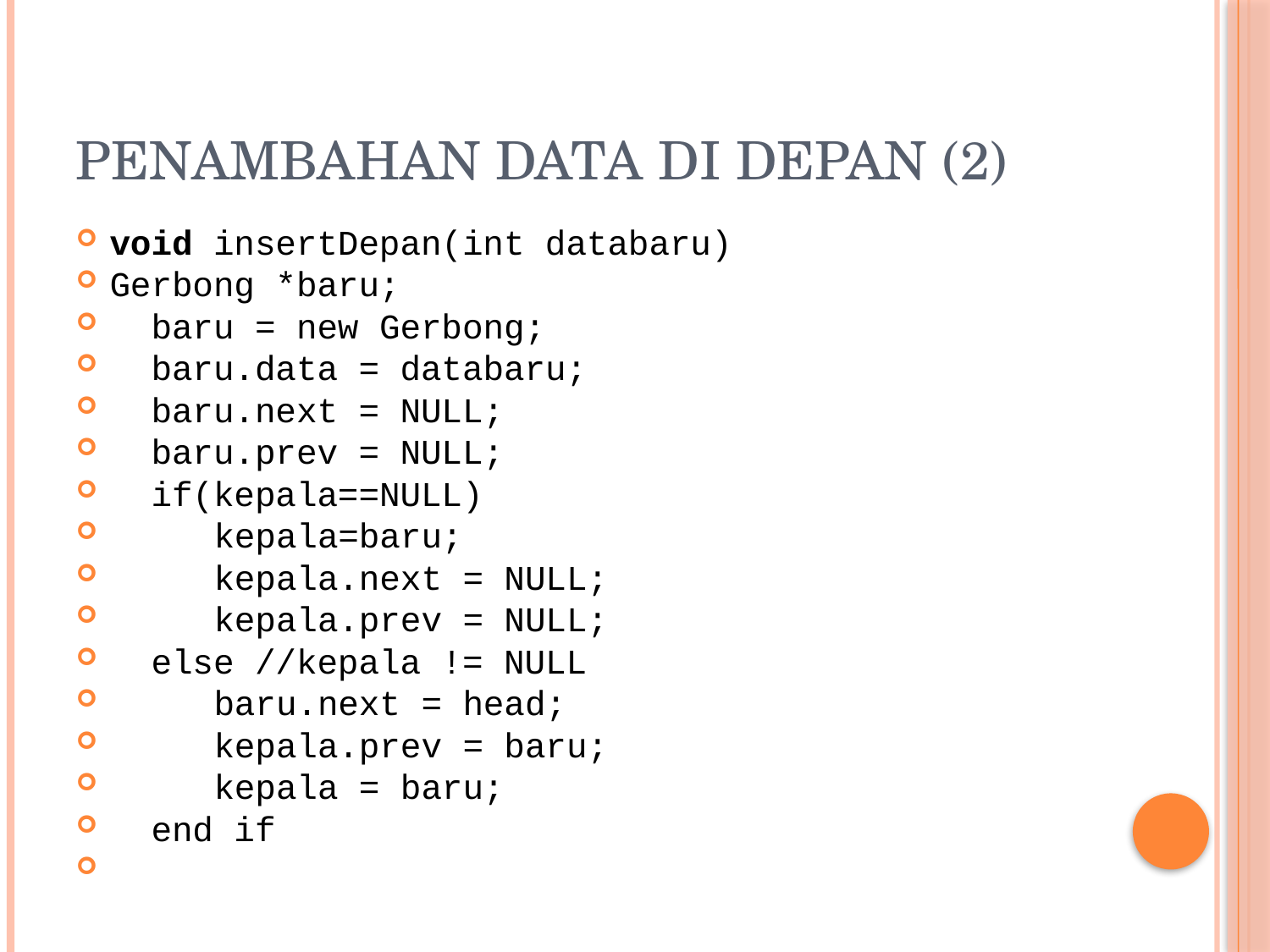

# Penambahan Data di Depan (2)
void insertDepan(int databaru)
Gerbong *baru;
  baru = new Gerbong;
  baru.data = databaru;
  baru.next = NULL;
  baru.prev = NULL;
  if(kepala==NULL)
 	kepala=baru;
 	kepala.next = NULL;
 	kepala.prev = NULL;
  else //kepala != NULL
	baru.next = head;
	kepala.prev = baru;
	kepala = baru;
  end if